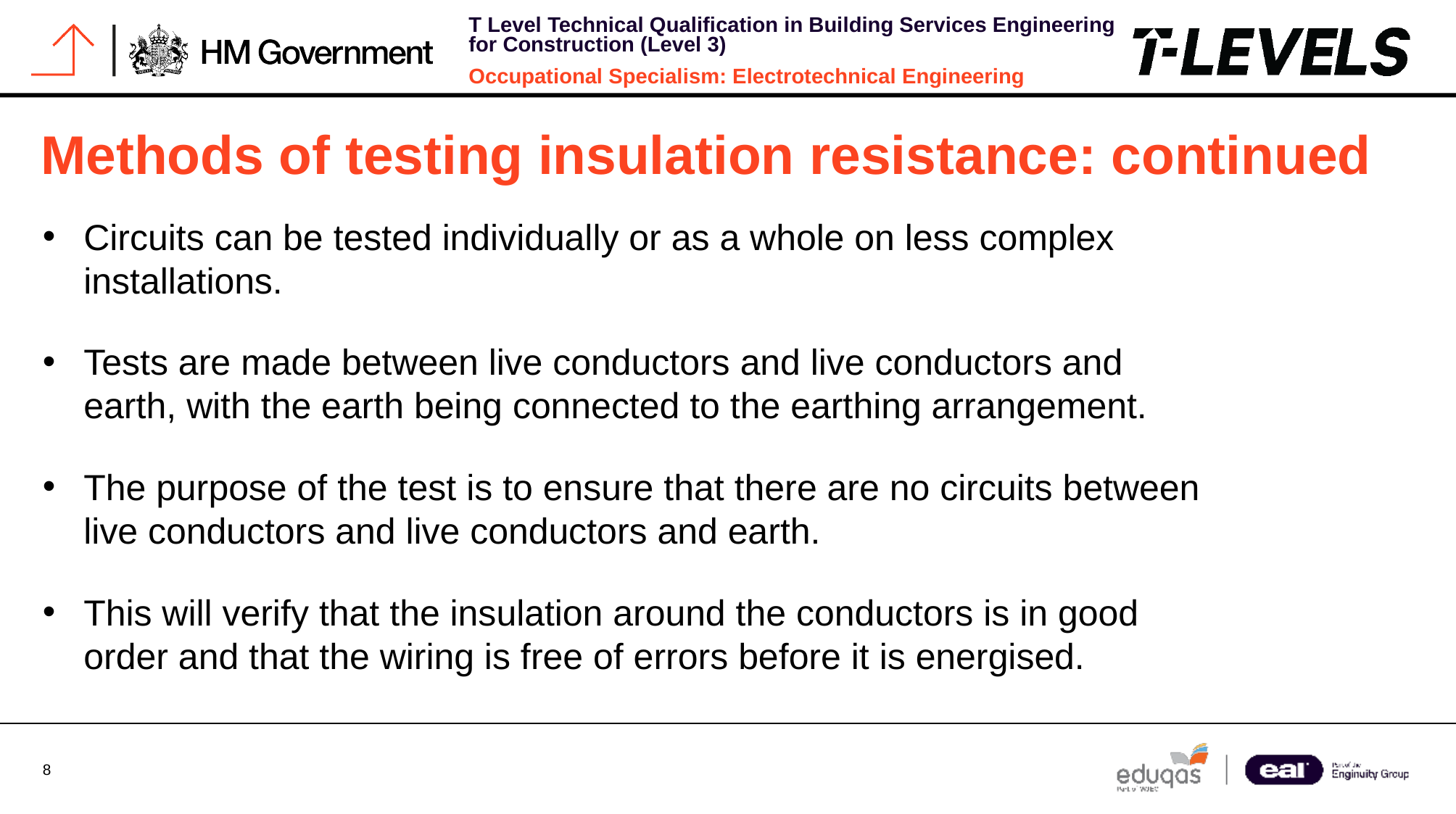

# Methods of testing insulation resistance: continued
Circuits can be tested individually or as a whole on less complex installations.
Tests are made between live conductors and live conductors and earth, with the earth being connected to the earthing arrangement.
The purpose of the test is to ensure that there are no circuits between live conductors and live conductors and earth.
This will verify that the insulation around the conductors is in good order and that the wiring is free of errors before it is energised.